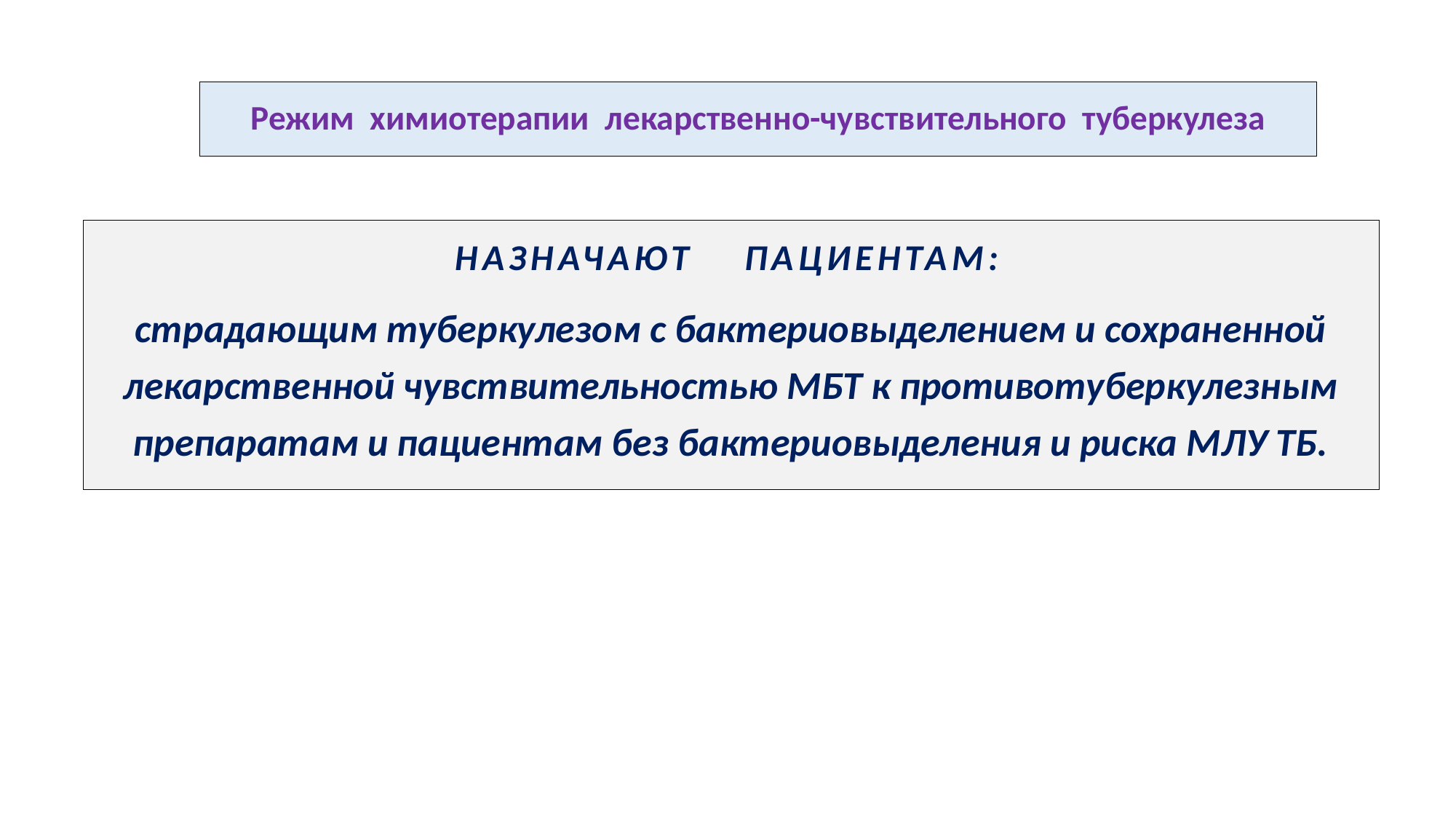

# Режим  химиотерапии  лекарственно-чувствительного  туберкулеза
НАЗНАЧАЮТ    ПАЦИЕНТАМ:
страдающим туберкулезом с бактериовыделением и сохраненной лекарственной чувствительностью МБТ к противотуберкулезным препаратам и пациентам без бактериовыделения и риска МЛУ ТБ.